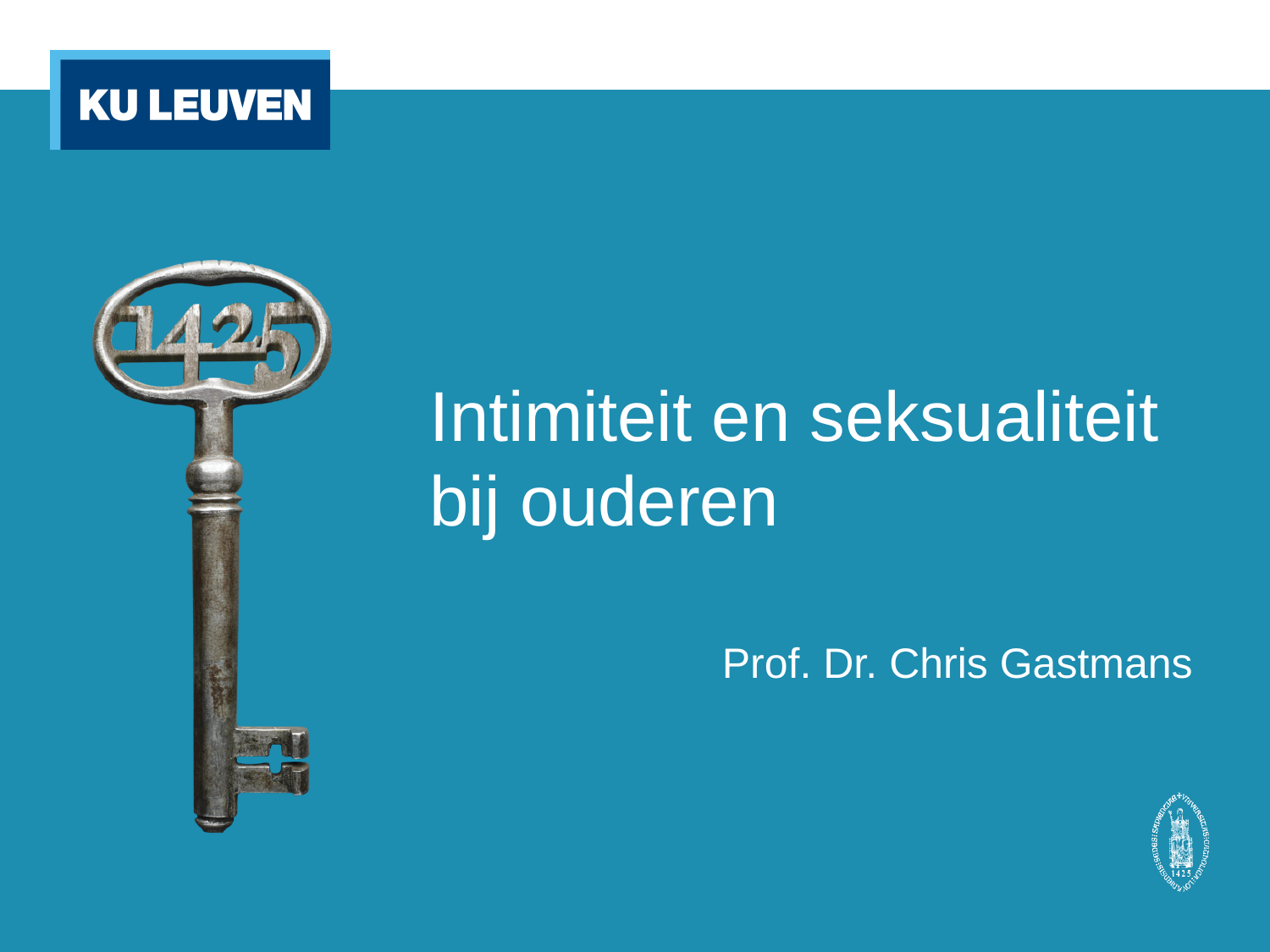

# Intimiteit en seksualiteit bij ouderen
Prof. Dr. Chris Gastmans